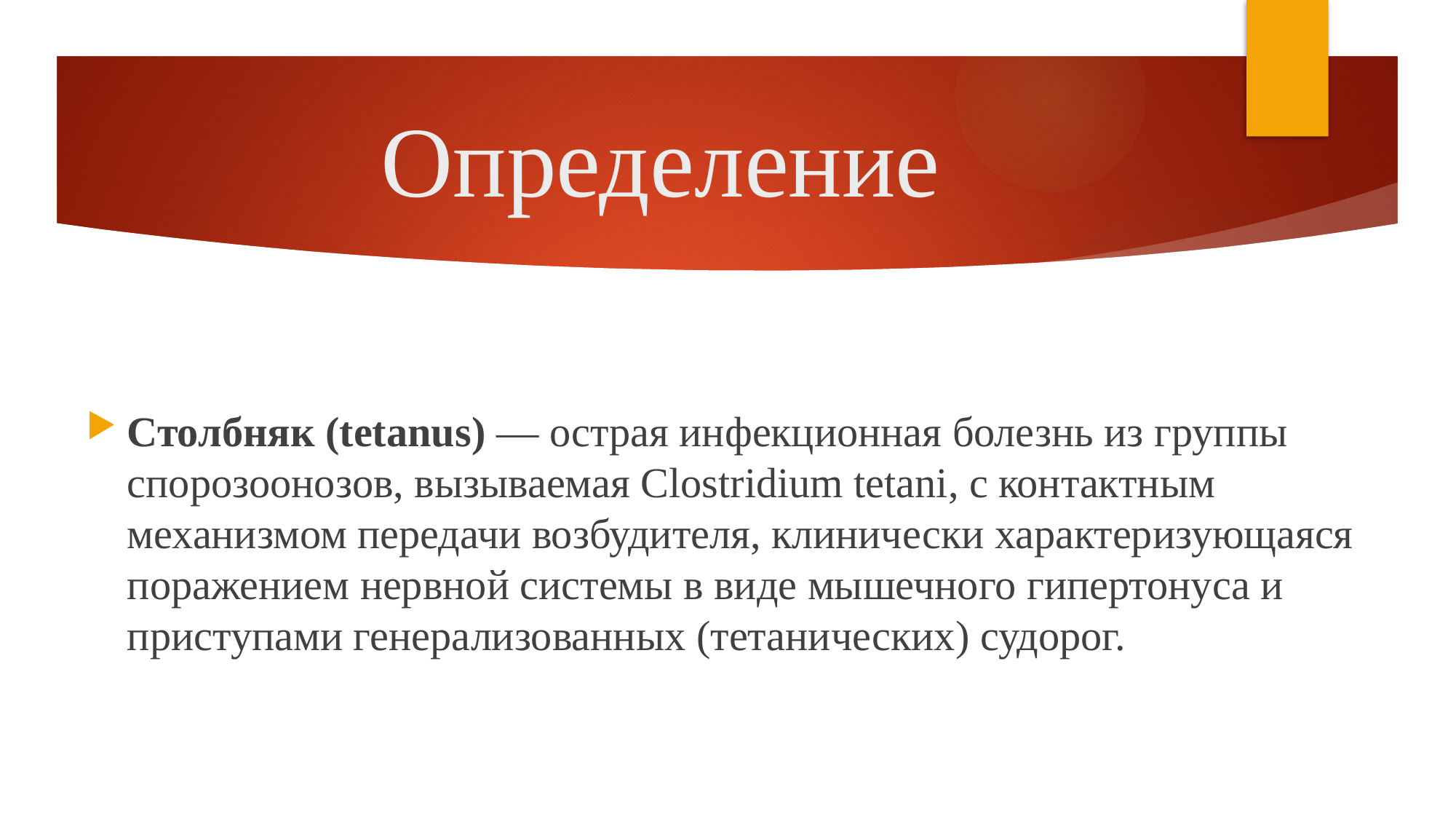

# Определение
Столбняк (tetanus) — острая инфекционная болезнь из группы спорозоонозов, вызываемая Clostridium tetani, с контактным механизмом передачи возбудителя, клинически характеризующаяся поражением нервной системы в виде мышечного гипертонуса и приступами генерализованных (тетанических) судорог.